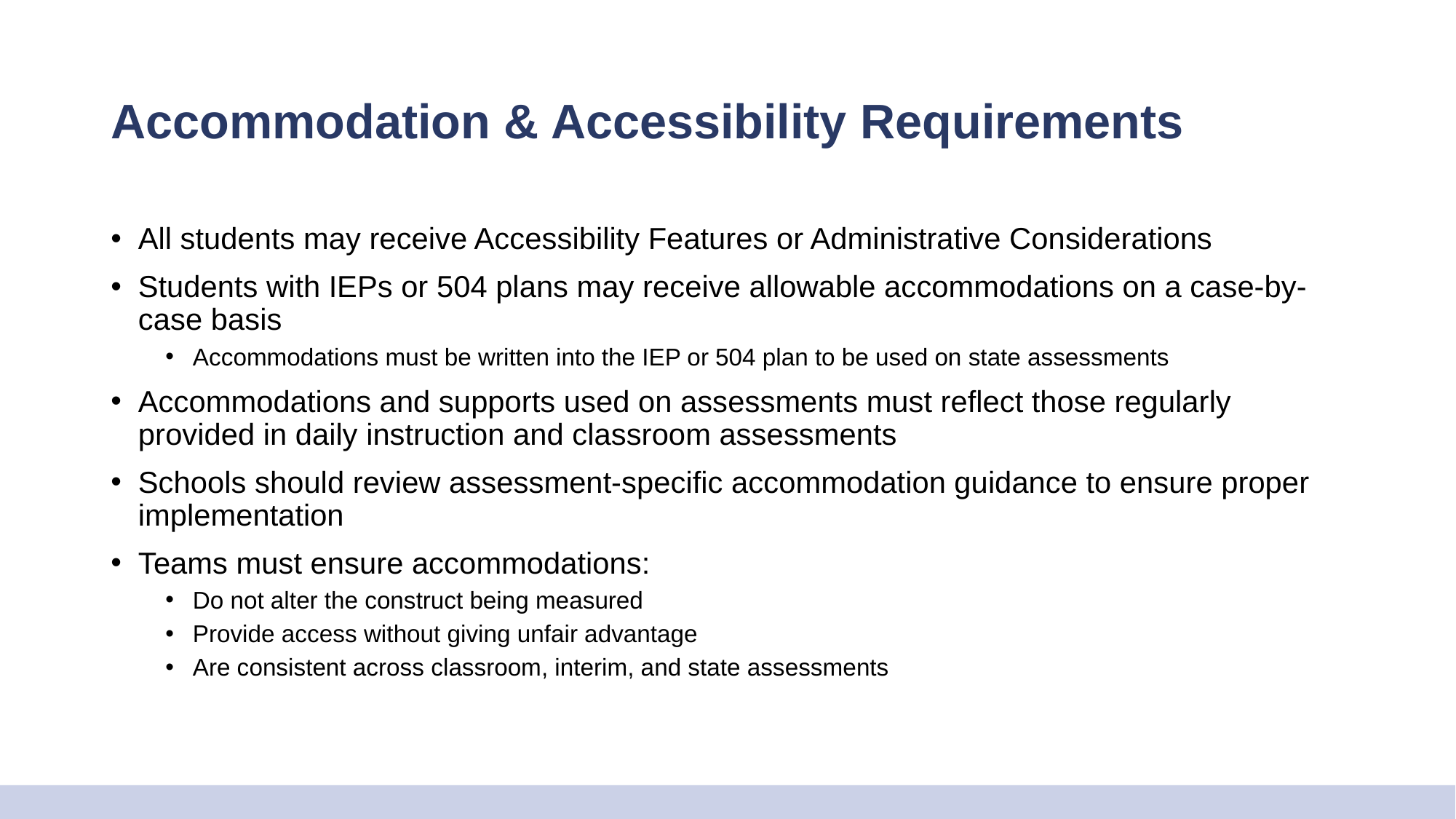

# Accommodation & Accessibility Requirements
All students may receive Accessibility Features or Administrative Considerations
Students with IEPs or 504 plans may receive allowable accommodations on a case-by-case basis
Accommodations must be written into the IEP or 504 plan to be used on state assessments
Accommodations and supports used on assessments must reflect those regularly provided in daily instruction and classroom assessments
Schools should review assessment-specific accommodation guidance to ensure proper implementation
Teams must ensure accommodations:
Do not alter the construct being measured
Provide access without giving unfair advantage
Are consistent across classroom, interim, and state assessments